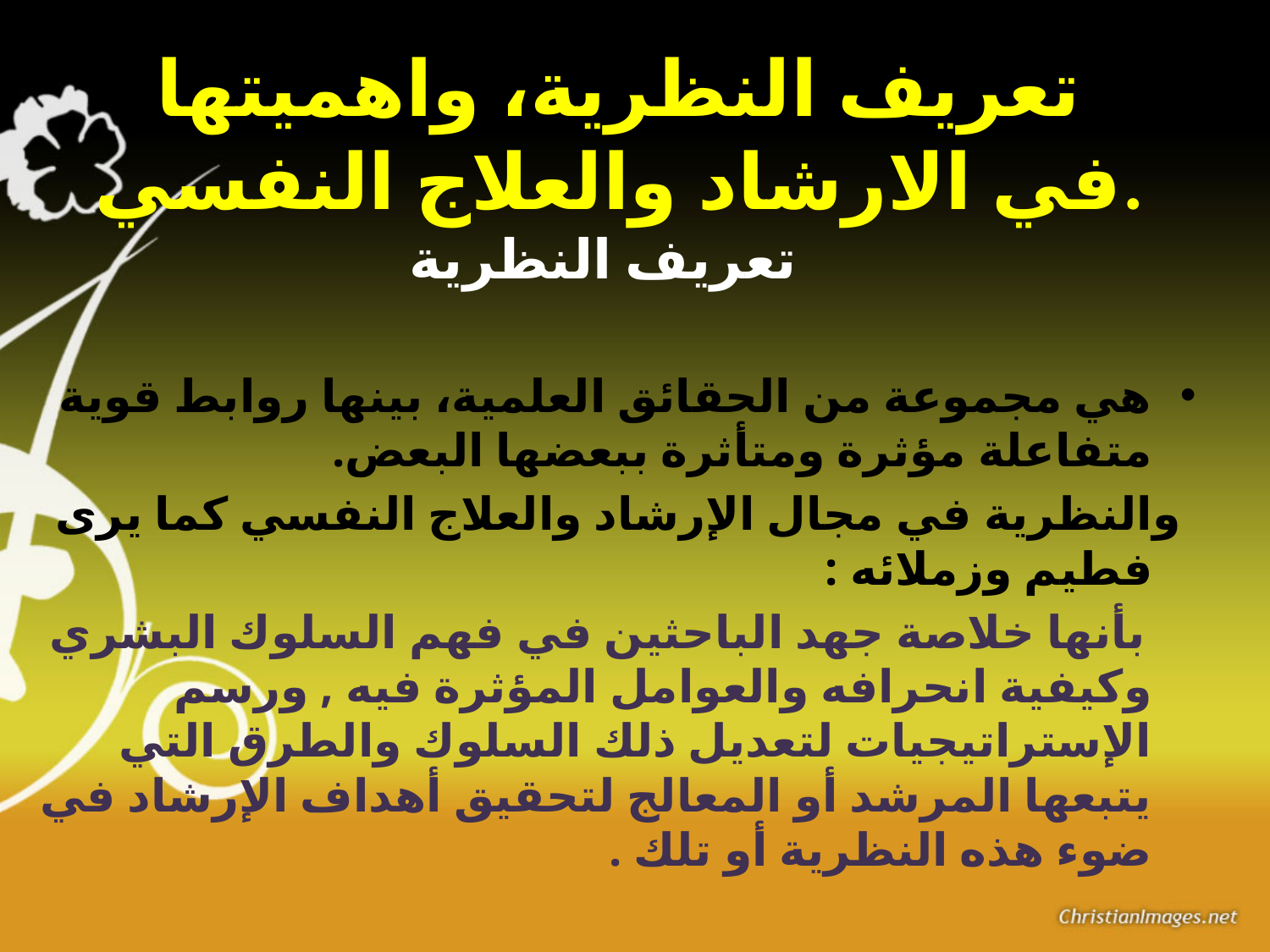

تعريف النظرية، واهميتها في الارشاد والعلاج النفسي.
تعريف النظرية

هي مجموعة من الحقائق العلمية، بينها روابط قوية متفاعلة مؤثرة ومتأثرة ببعضها البعض.
 والنظرية في مجال الإرشاد والعلاج النفسي كما يرى فطيم وزملائه :
    بأنها خلاصة جهد الباحثين في فهم السلوك البشري  وكيفية انحرافه والعوامل المؤثرة فيه , ورسم الإستراتيجيات لتعديل ذلك السلوك والطرق التي يتبعها المرشد أو المعالج لتحقيق أهداف الإرشاد في ضوء هذه النظرية أو تلك .